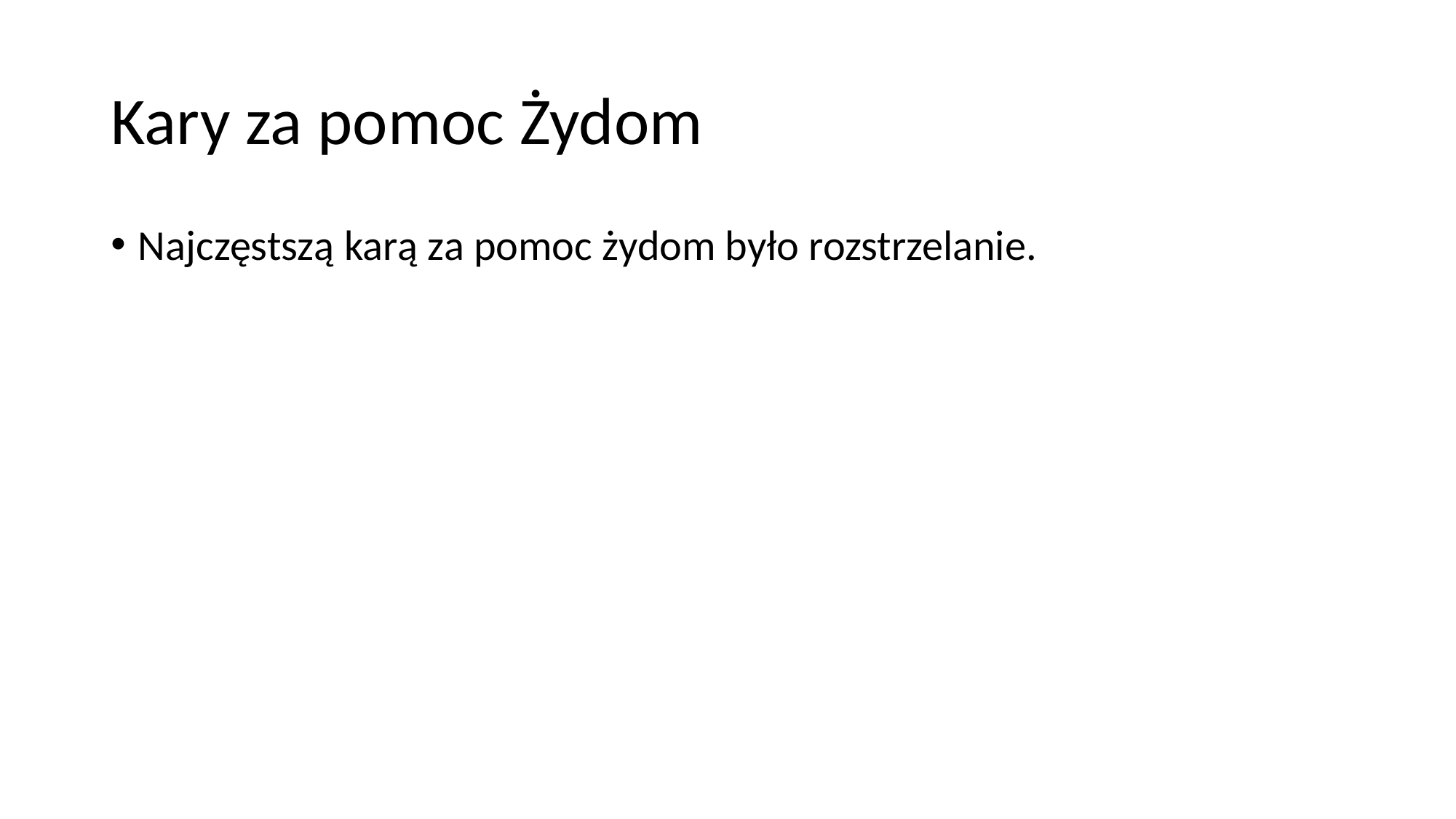

# Kary za pomoc Żydom
Najczęstszą karą za pomoc żydom było rozstrzelanie.